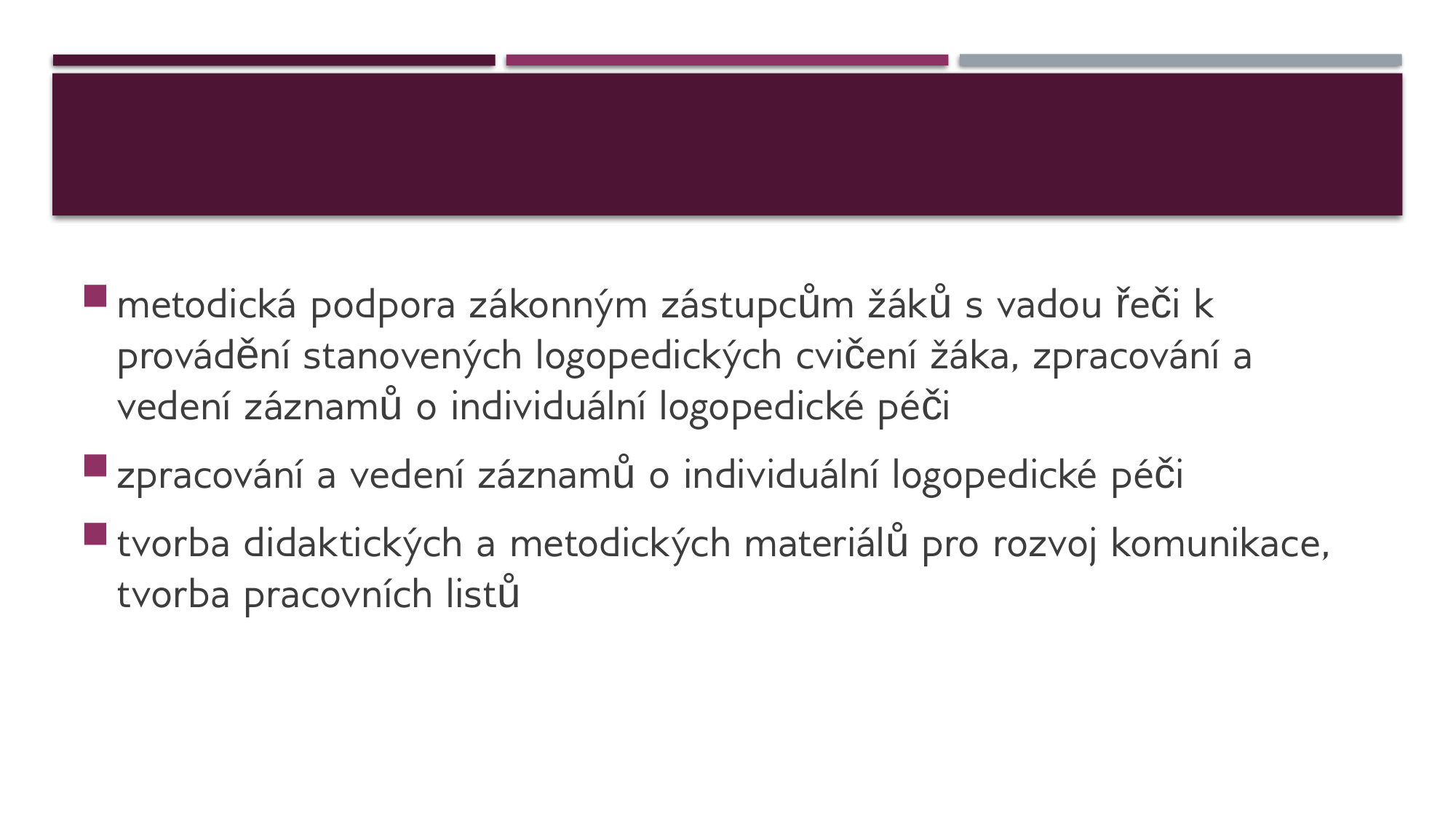

#
metodická podpora zákonným zástupcům žáků s vadou řeči k provádění stanovených logopedických cvičení žáka, zpracování a vedení záznamů o individuální logopedické péči
zpracování a vedení záznamů o individuální logopedické péči
tvorba didaktických a metodických materiálů pro rozvoj komunikace, tvorba pracovních listů